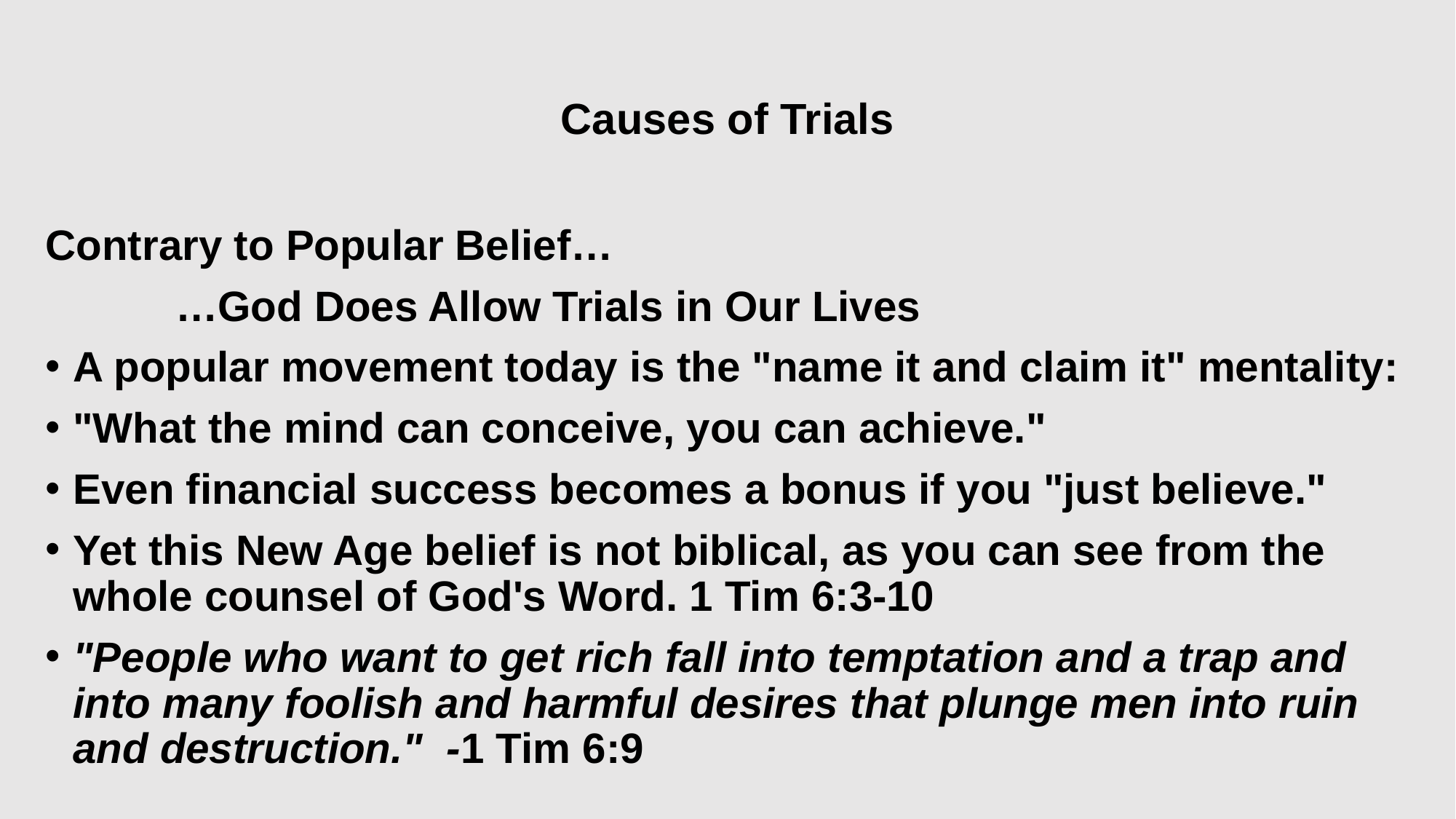

# Causes of Trials
Contrary to Popular Belief…
           …God Does Allow Trials in Our Lives
A popular movement today is the "name it and claim it" mentality:
"What the mind can conceive, you can achieve."
Even financial success becomes a bonus if you "just believe."
Yet this New Age belief is not biblical, as you can see from the whole counsel of God's Word. 1 Tim 6:3-10
"People who want to get rich fall into temptation and a trap and into many foolish and harmful desires that plunge men into ruin and destruction."  -1 Tim 6:9